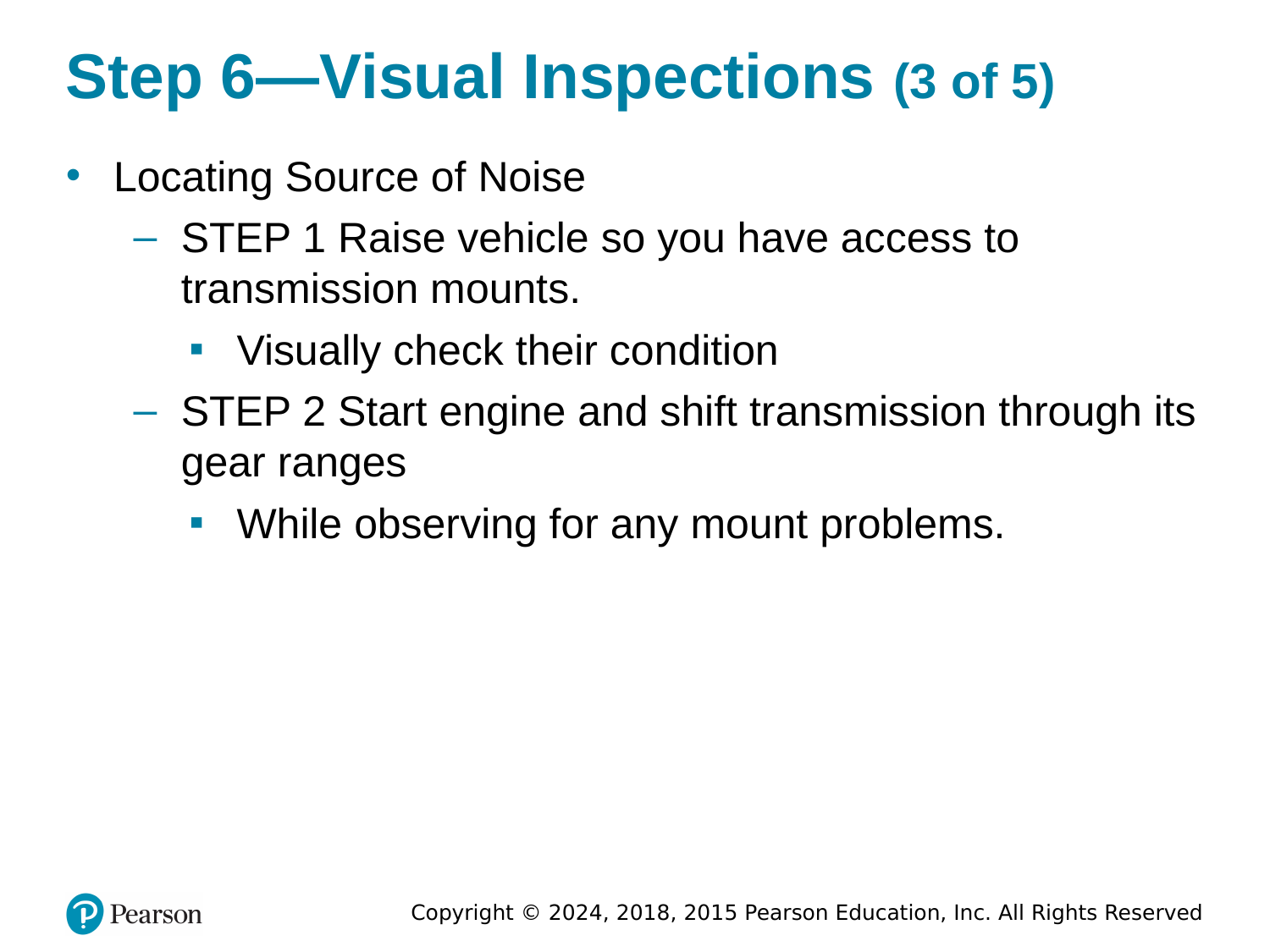

# Step 6—Visual Inspections (3 of 5)
Locating Source of Noise
STEP 1 Raise vehicle so you have access to transmission mounts.
Visually check their condition
STEP 2 Start engine and shift transmission through its gear ranges
While observing for any mount problems.